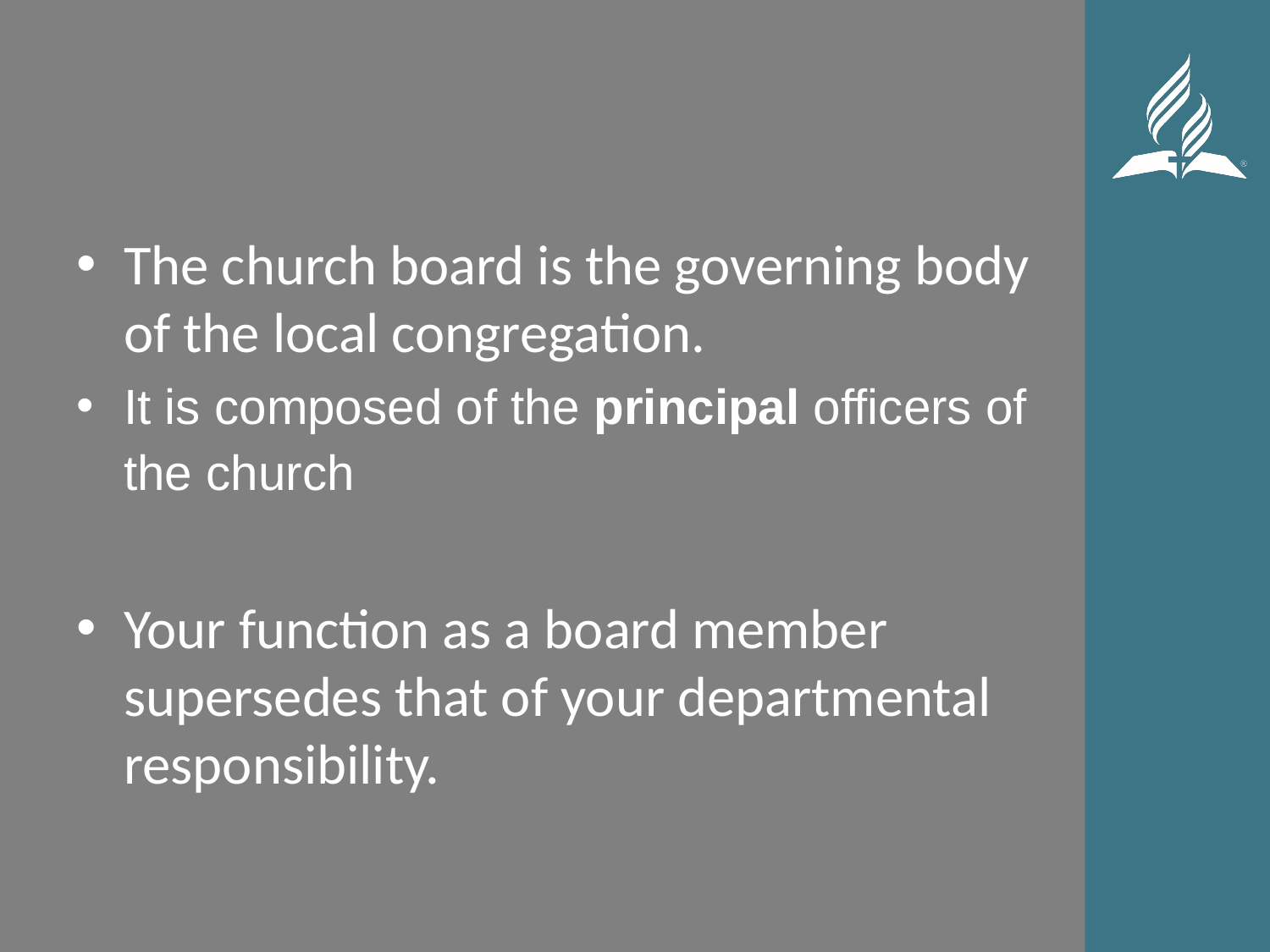

#
The church board is the governing body of the local congregation.
It is composed of the principal officers of the church

Your function as a board member supersedes that of your departmental responsibility.